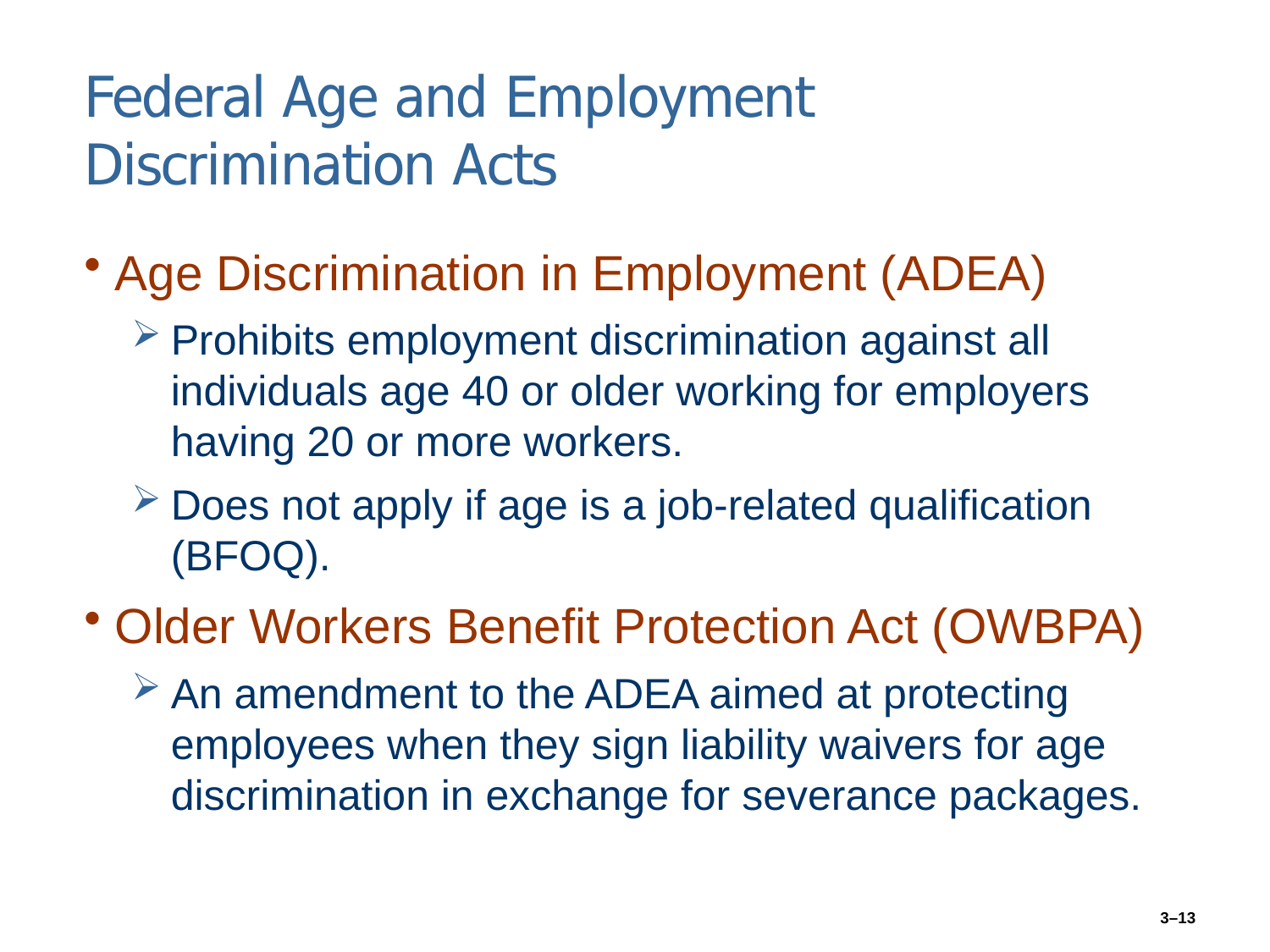

# Federal Age and Employment Discrimination Acts
Age Discrimination in Employment (ADEA)
Prohibits employment discrimination against all individuals age 40 or older working for employers having 20 or more workers.
Does not apply if age is a job-related qualification (BFOQ).
Older Workers Benefit Protection Act (OWBPA)
An amendment to the ADEA aimed at protecting employees when they sign liability waivers for age discrimination in exchange for severance packages.
3–13